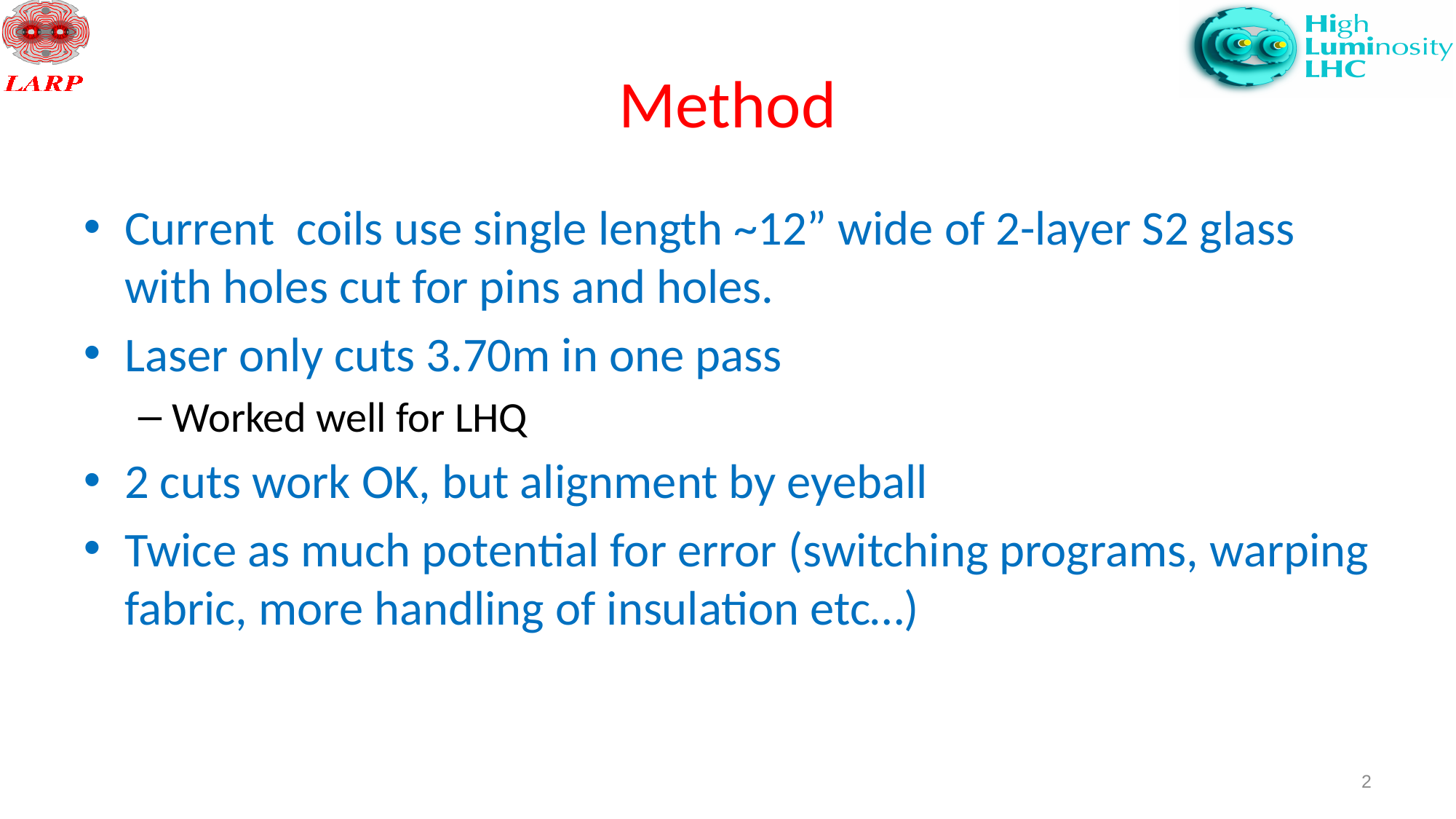

# Method
Current  coils use single length ~12” wide of 2-layer S2 glass with holes cut for pins and holes.
Laser only cuts 3.70m in one pass
Worked well for LHQ
2 cuts work OK, but alignment by eyeball
Twice as much potential for error (switching programs, warping fabric, more handling of insulation etc…)

2